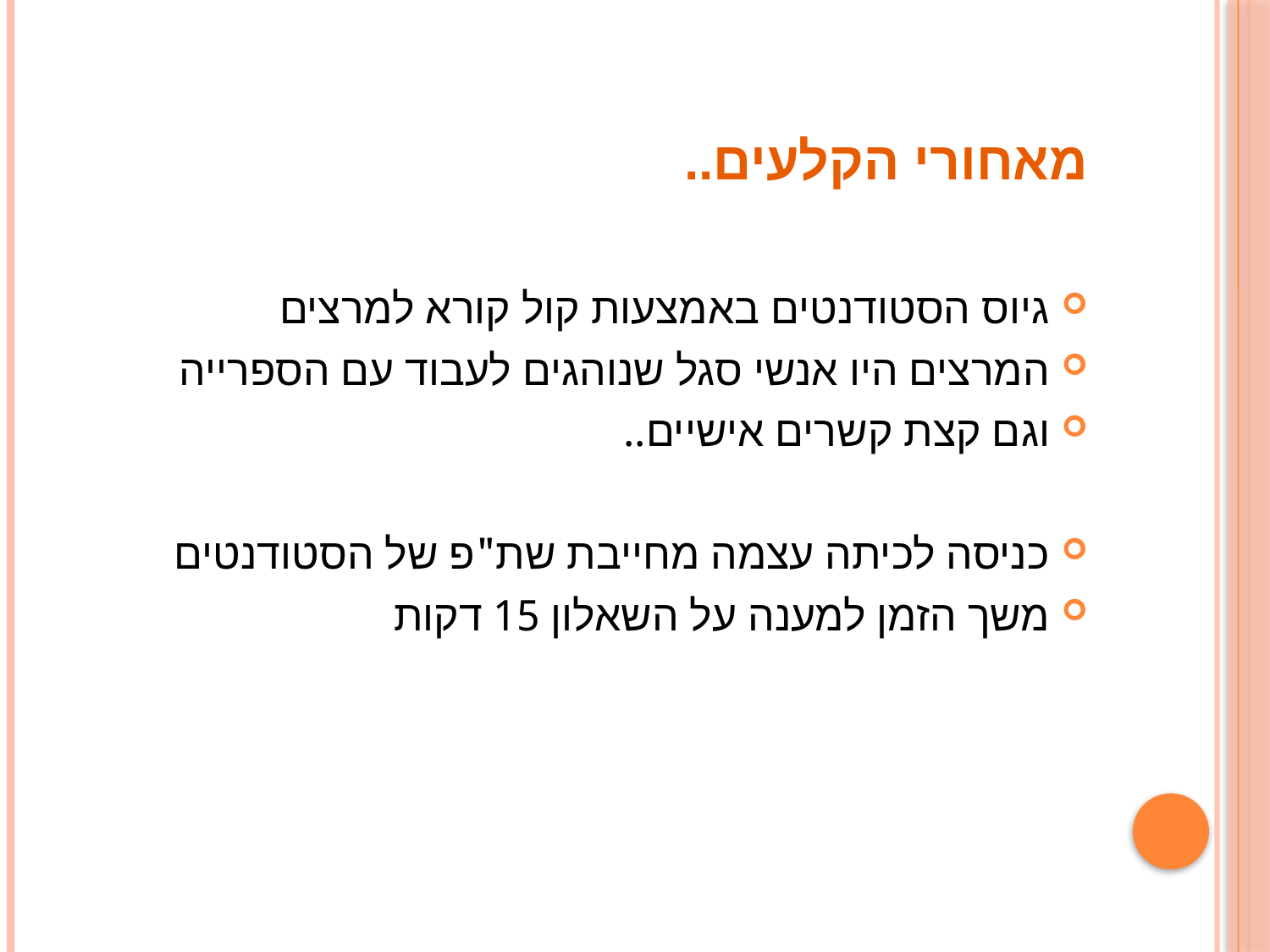

# מאחורי הקלעים..
גיוס הסטודנטים באמצעות קול קורא למרצים
המרצים היו אנשי סגל שנוהגים לעבוד עם הספרייה
וגם קצת קשרים אישיים..

כניסה לכיתה עצמה מחייבת שת"פ של הסטודנטים
משך הזמן למענה על השאלון 15 דקות